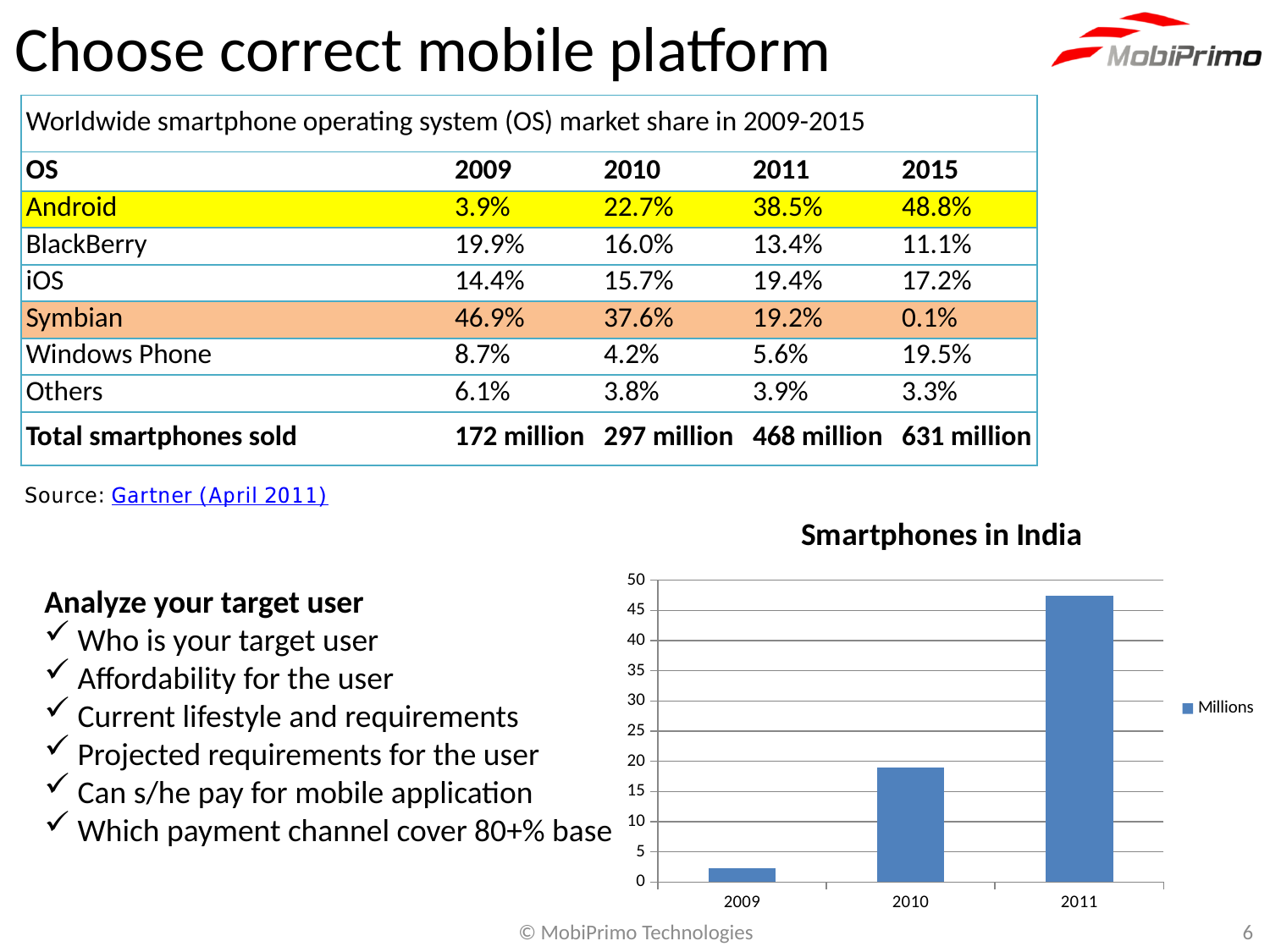

# Choose correct mobile platform
| Worldwide smartphone operating system (OS) market share in 2009-2015 |  |  |  |  |
| --- | --- | --- | --- | --- |
| OS | 2009 | 2010 | 2011 | 2015 |
| Android | 3.9% | 22.7% | 38.5% | 48.8% |
| BlackBerry | 19.9% | 16.0% | 13.4% | 11.1% |
| iOS | 14.4% | 15.7% | 19.4% | 17.2% |
| Symbian | 46.9% | 37.6% | 19.2% | 0.1% |
| Windows Phone | 8.7% | 4.2% | 5.6% | 19.5% |
| Others | 6.1% | 3.8% | 3.9% | 3.3% |
| Total smartphones sold | 172 million | 297 million | 468 million | 631 million |
Source: Gartner (April 2011)

### Chart: Smartphones in India

| Category | Millions |
|---|---|
| 2009 | 2.3 |
| 2010 | 18.9 |
| 2011 | 47.5 |
Analyze your target user
 Who is your target user
 Affordability for the user
 Current lifestyle and requirements
 Projected requirements for the user
 Can s/he pay for mobile application
 Which payment channel cover 80+% base